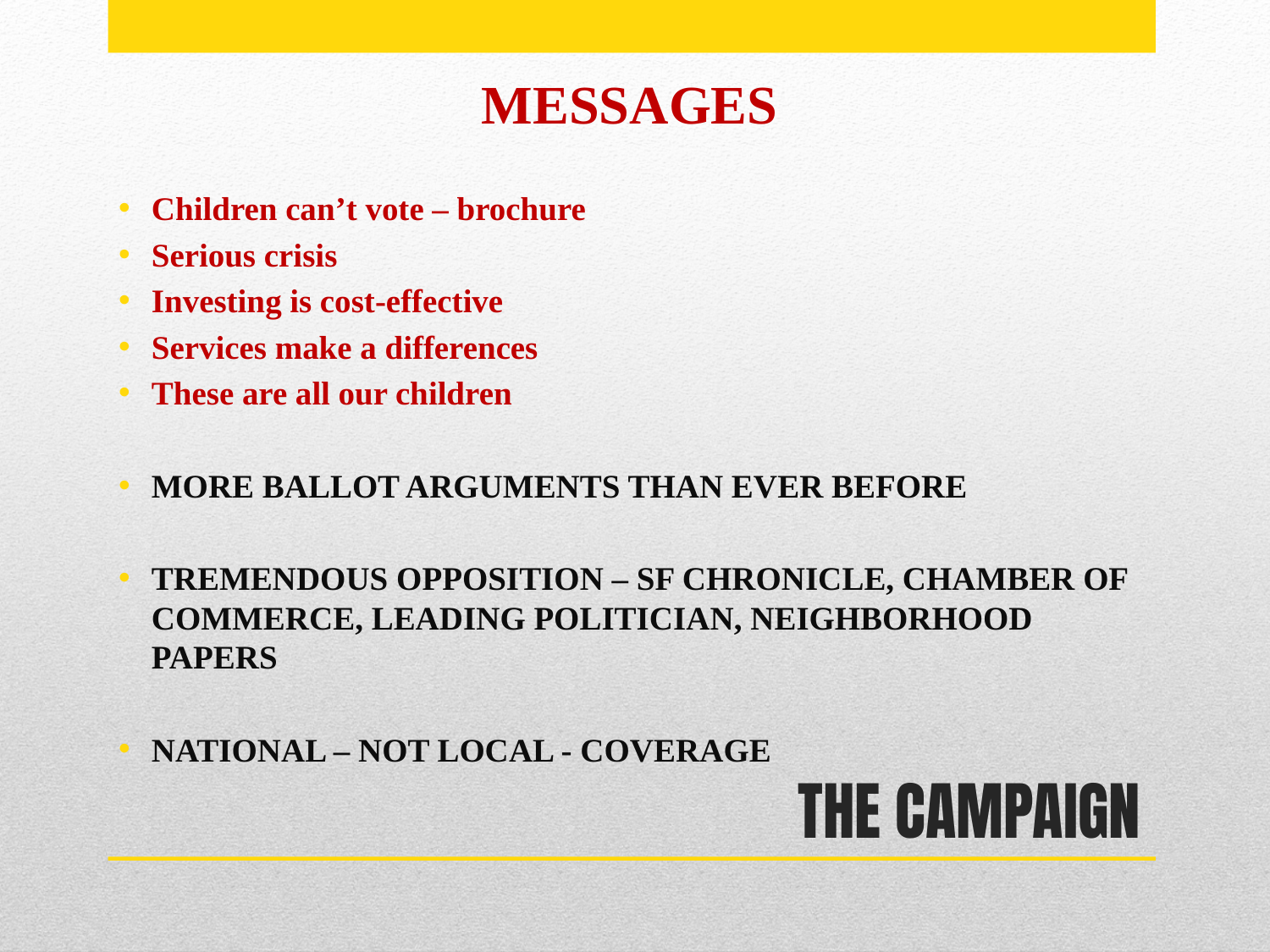

MESSAGES

Children can’t vote – brochure
Serious crisis
Investing is cost-effective
Services make a differences
These are all our children

MORE BALLOT ARGUMENTS THAN EVER BEFORE

TREMENDOUS OPPOSITION – SF CHRONICLE, CHAMBER OF COMMERCE, LEADING POLITICIAN, NEIGHBORHOOD PAPERS

NATIONAL – NOT LOCAL - COVERAGE

# THE CAMPAIGN